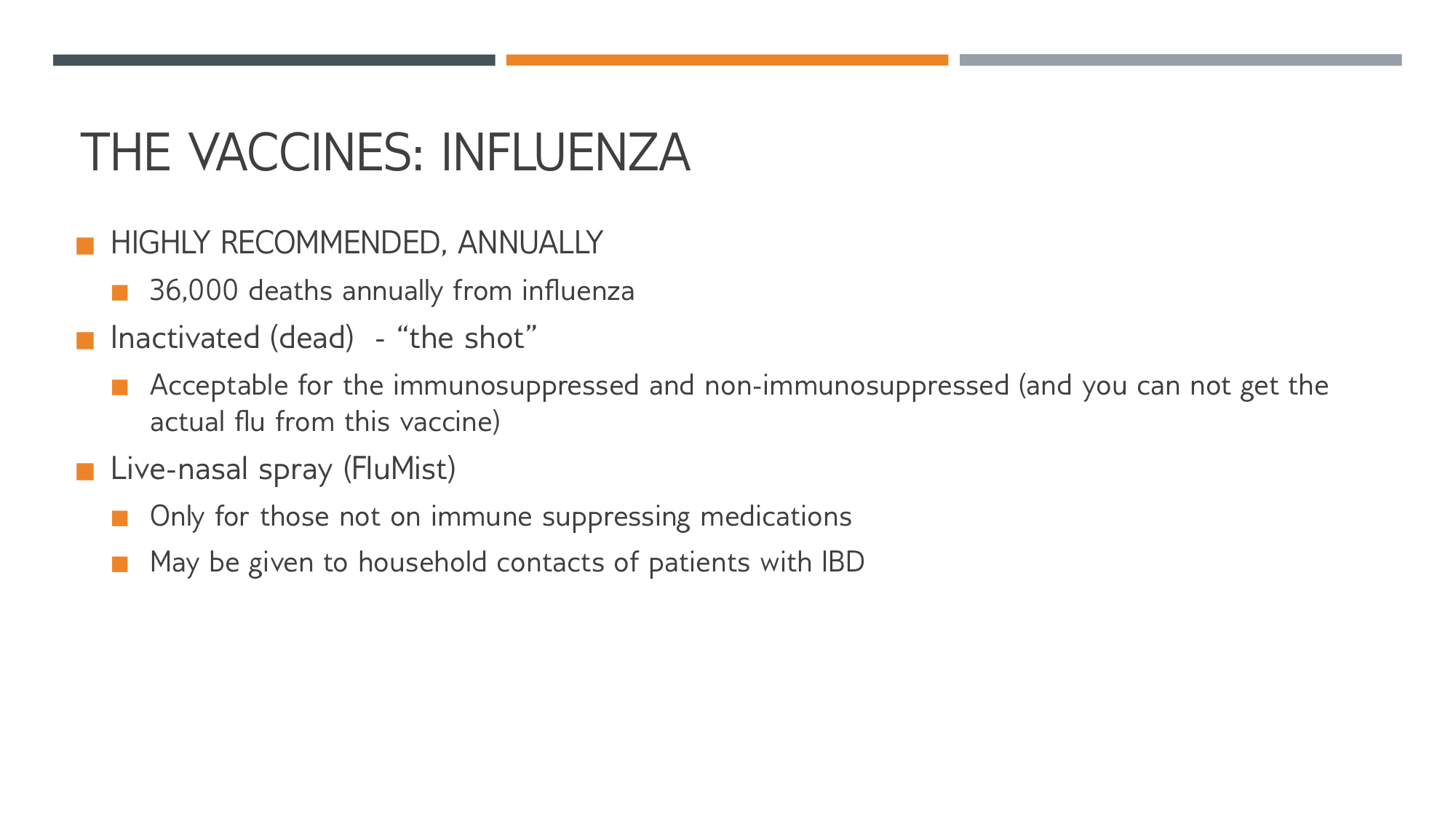

# THE VACCINES: INFLUENZA
HIGHLY RECOMMENDED, ANNUALLY
36,000 deaths annually from influenza
Inactivated (dead)  - “the shot”
Acceptable for the immunosuppressed and non-immunosuppressed (and you can not get the actual flu from this vaccine)
Live-nasal spray (FluMist)
Only for those not on immune suppressing medications
May be given to household contacts of patients with IBD